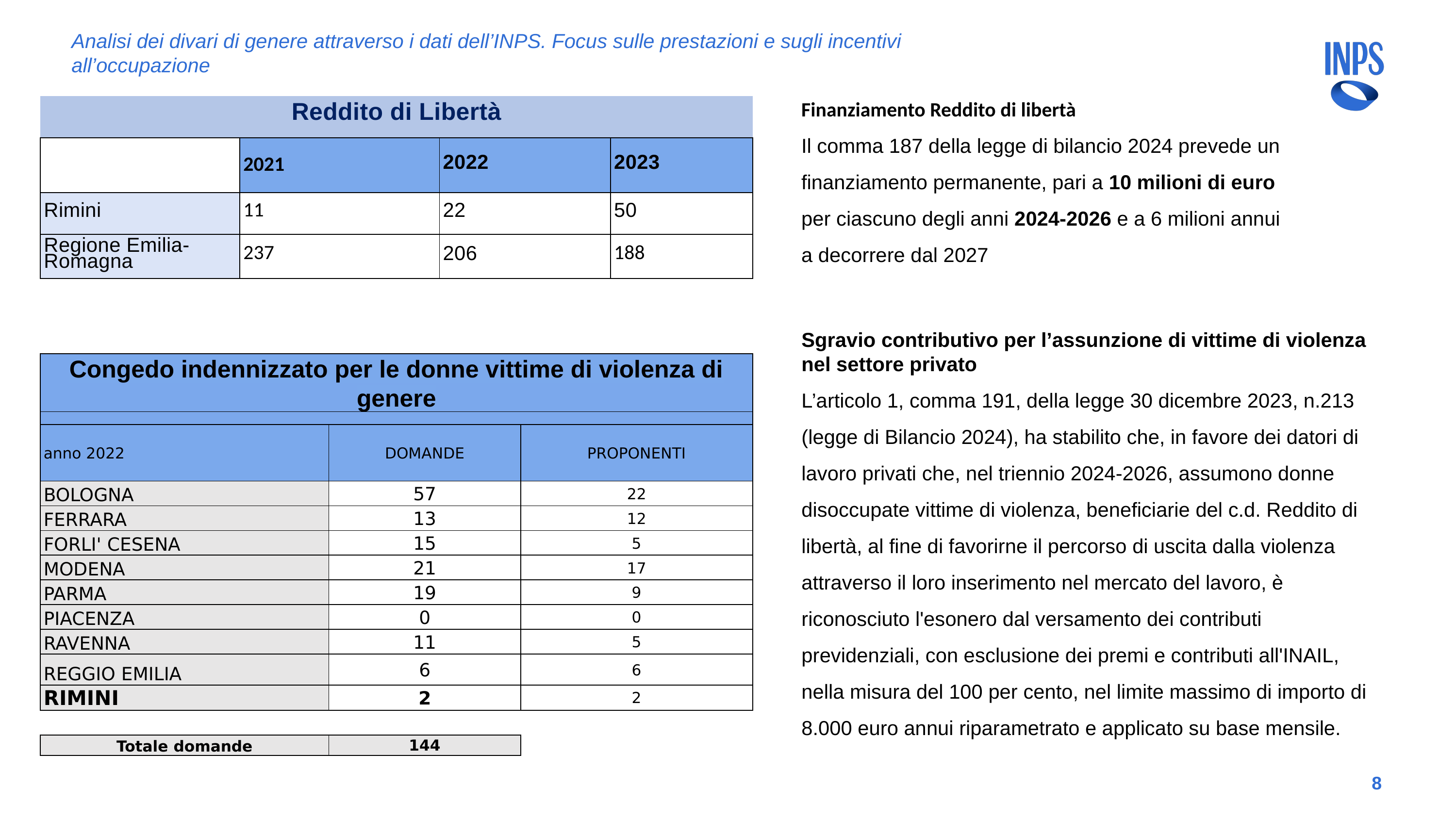

Analisi dei divari di genere attraverso i dati dell’INPS. Focus sulle prestazioni e sugli incentivi  all’occupazione

Finanziamento Reddito di libertà
Il comma 187 della legge di bilancio 2024 prevede un finanziamento permanente, pari a 10 milioni di euro per ciascuno degli anni 2024-2026 e a 6 milioni annui a decorrere dal 2027
| Reddito di Libertà |  |  |  |
| --- | --- | --- | --- |
|  | 2021 | 2022 | 2023 |
| Rimini | 11 | 22 | 50 |
| Regione Emilia-Romagna | 237 | 206 | 188 |
Sgravio contributivo per l’assunzione di vittime di violenza nel settore privato
L’articolo 1, comma 191, della legge 30 dicembre 2023, n.213 (legge di Bilancio 2024), ha stabilito che, in favore dei datori di lavoro privati che, nel triennio 2024-2026, assumono donne disoccupate vittime di violenza, beneficiarie del c.d. Reddito di libertà, al fine di favorirne il percorso di uscita dalla violenza attraverso il loro inserimento nel mercato del lavoro, è riconosciuto l'esonero dal versamento dei contributi previdenziali, con esclusione dei premi e contributi all'INAIL, nella misura del 100 per cento, nel limite massimo di importo di 8.000 euro annui riparametrato e applicato su base mensile.
| Congedo indennizzato per le donne vittime di violenza di genere |  |  |
| --- | --- | --- |
|  |  |  |
| anno 2022 | DOMANDE | PROPONENTI |
| BOLOGNA | 57 | 22 |
| FERRARA | 13 | 12 |
| FORLI' CESENA | 15 | 5 |
| MODENA | 21 | 17 |
| PARMA | 19 | 9 |
| PIACENZA | 0 | 0 |
| RAVENNA | 11 | 5 |
| REGGIO EMILIA | 6 | 6 |
| RIMINI | 2 | 2 |
|  |  |  |
| Totale domande | 144 |  |
8